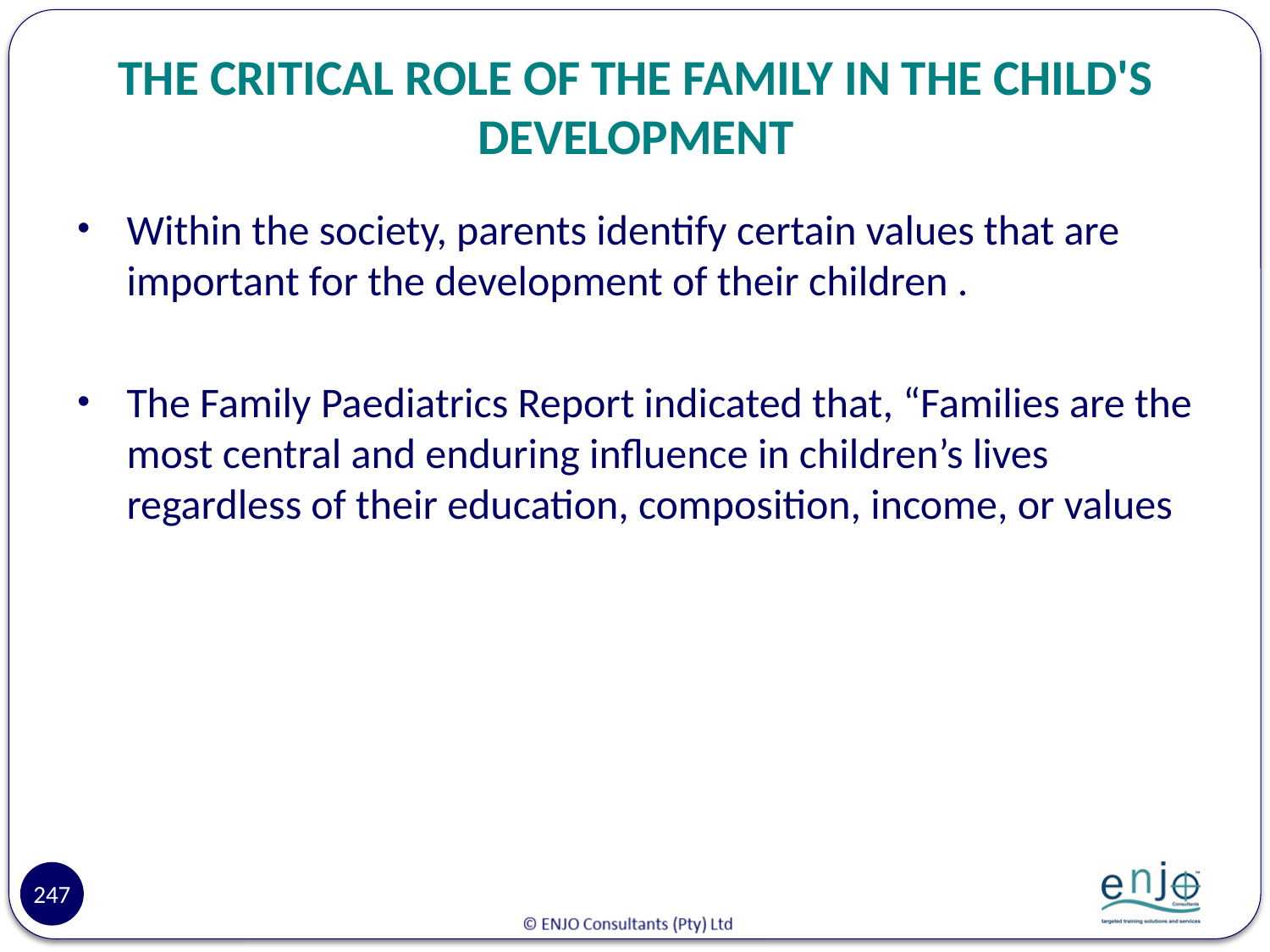

# THE CRITICAL ROLE OF THE FAMILY IN THE CHILD'S DEVELOPMENT
Within the society, parents identify certain values that are important for the development of their children .

The Family Paediatrics Report indicated that, “Families are the most central and enduring influence in children’s lives regardless of their education, composition, income, or values

247